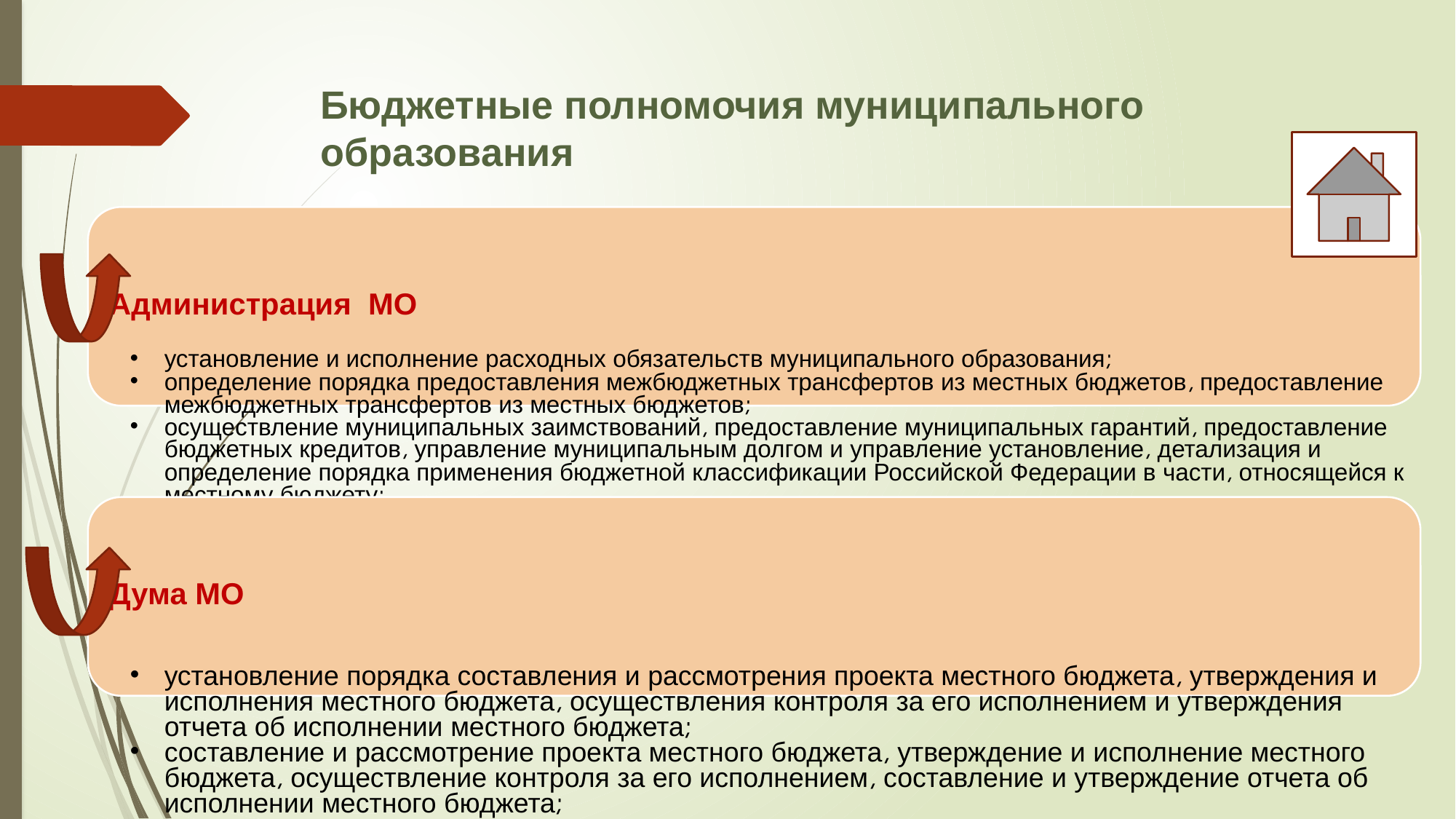

# Бюджетные полномочия муниципального образования

Администрация  МО
установление и исполнение расходных обязательств муниципального образования;
Дума МО
установление порядка составления и рассмотрения проекта местного бюджета, утверждения и исполнения местного бюджета, осуществления контроля за его исполнением и утверждения отчета об исполнении местного бюджета;
составление и рассмотрение проекта местного бюджета, утверждение и исполнение местного бюджета, осуществление контроля за его исполнением, составление и утверждение отчета об исполнении местного бюджета;
определение порядка предоставления межбюджетных трансфертов из местных бюджетов, предоставление межбюджетных трансфертов из местных бюджетов;
осуществление муниципальных заимствований, предоставление муниципальных гарантий, предоставление бюджетных кредитов, управление муниципальным долгом и управление установление, детализация и определение порядка применения бюджетной классификации Российской Федерации в части, относящейся к местному бюджету;
иные бюджетные полномочия, отнесенные настоящим Кодексом к бюджетным полномочиям органов местного самоуправления.